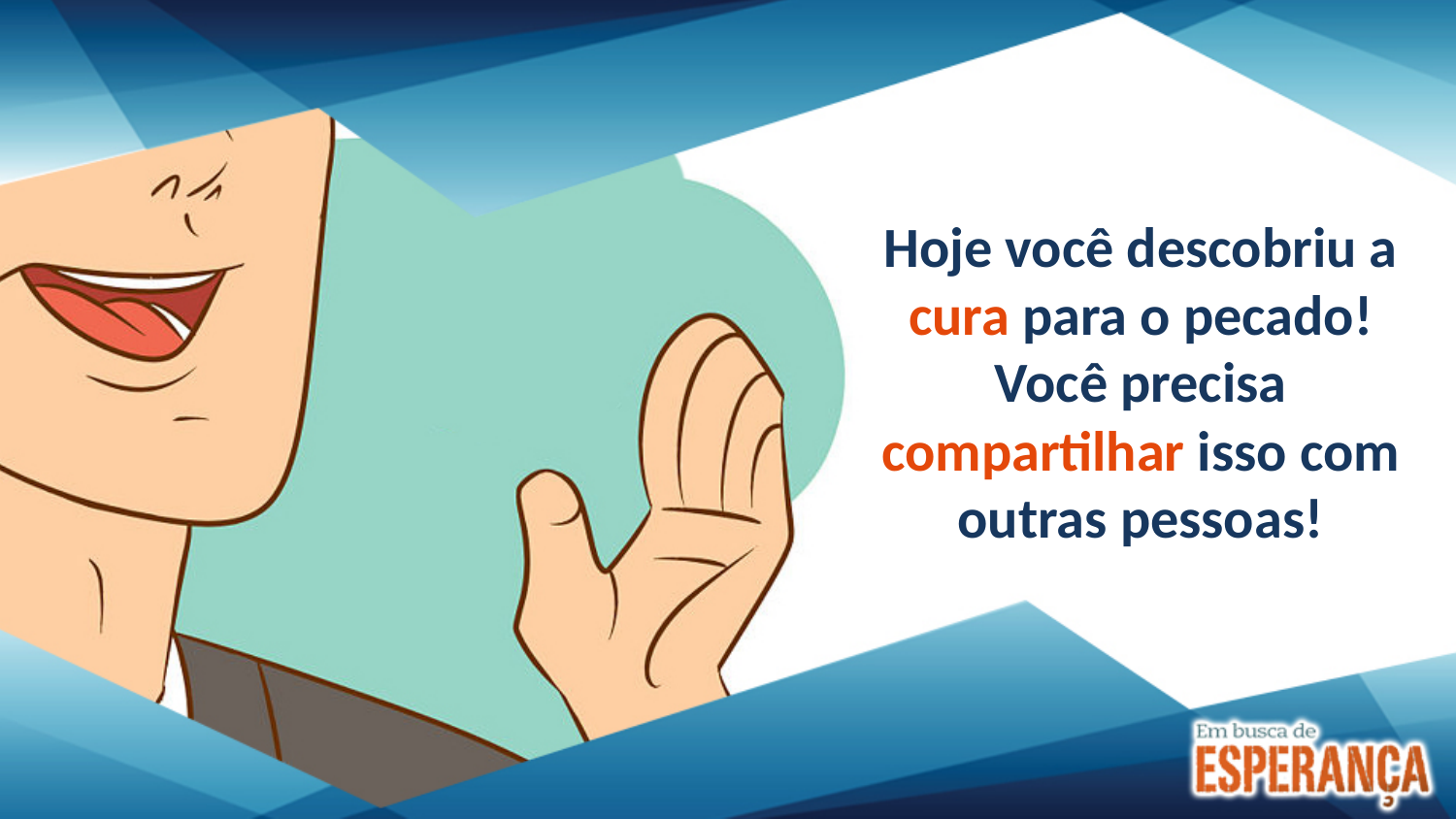

Hoje você descobriu a cura para o pecado! Você precisa compartilhar isso com outras pessoas!